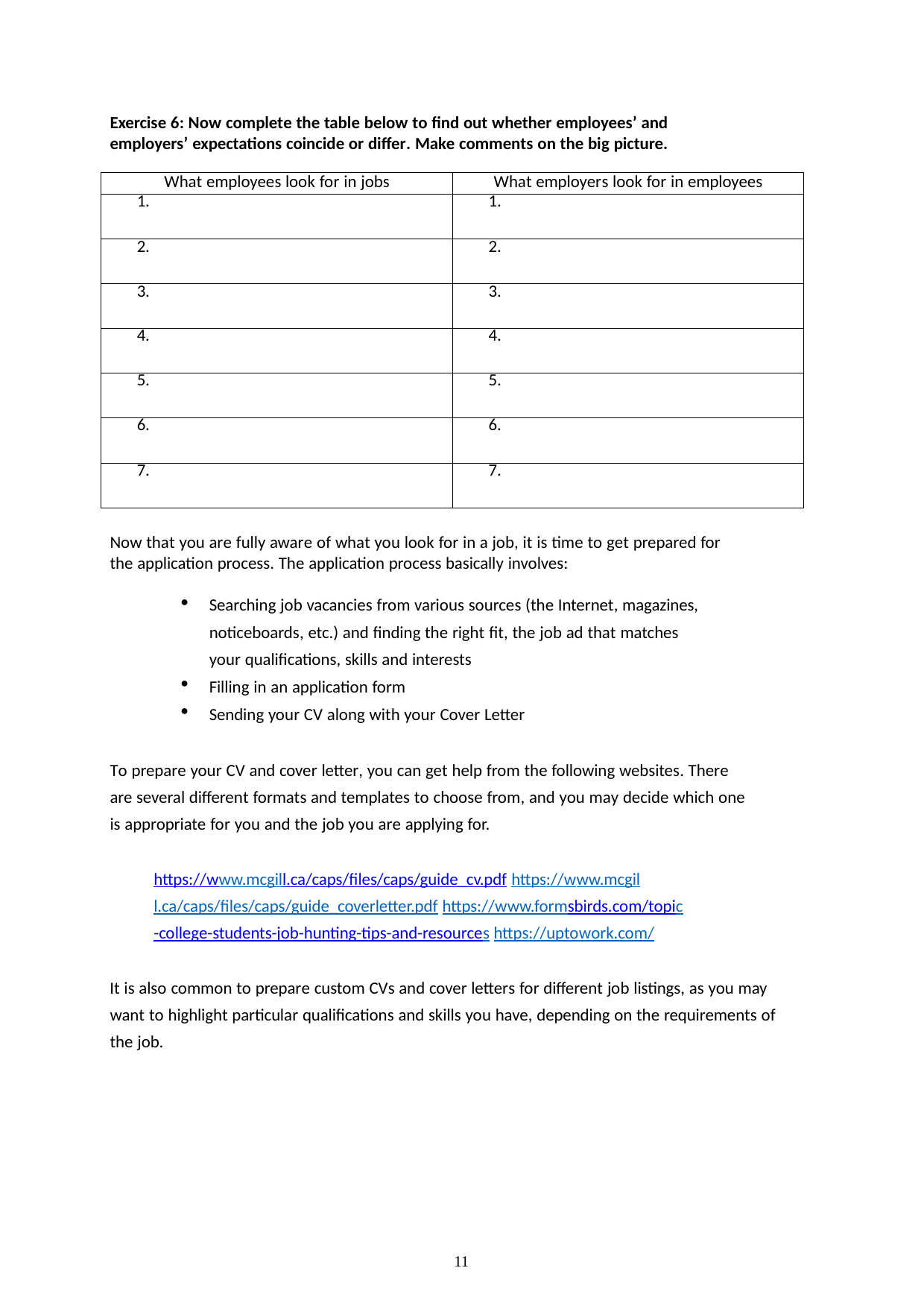

Exercise 6: Now complete the table below to find out whether employees’ and employers’ expectations coincide or differ. Make comments on the big picture.
| What employees look for in jobs | What employers look for in employees |
| --- | --- |
| 1. | 1. |
| 2. | 2. |
| 3. | 3. |
| 4. | 4. |
| 5. | 5. |
| 6. | 6. |
| 7. | 7. |
Now that you are fully aware of what you look for in a job, it is time to get prepared for the application process. The application process basically involves:
Searching job vacancies from various sources (the Internet, magazines, noticeboards, etc.) and finding the right fit, the job ad that matches your qualifications, skills and interests
Filling in an application form
Sending your CV along with your Cover Letter

To prepare your CV and cover letter, you can get help from the following websites. There are several different formats and templates to choose from, and you may decide which one is appropriate for you and the job you are applying for.

https://www.mcgill.ca/caps/files/caps/guide_cv.pdf https://www.mcgill.ca/caps/files/caps/guide_coverletter.pdf https://www.formsbirds.com/topic-college-students-job-hunting-tips-and-resources https://uptowork.com/

It is also common to prepare custom CVs and cover letters for different job listings, as you may want to highlight particular qualifications and skills you have, depending on the requirements of the job.
11